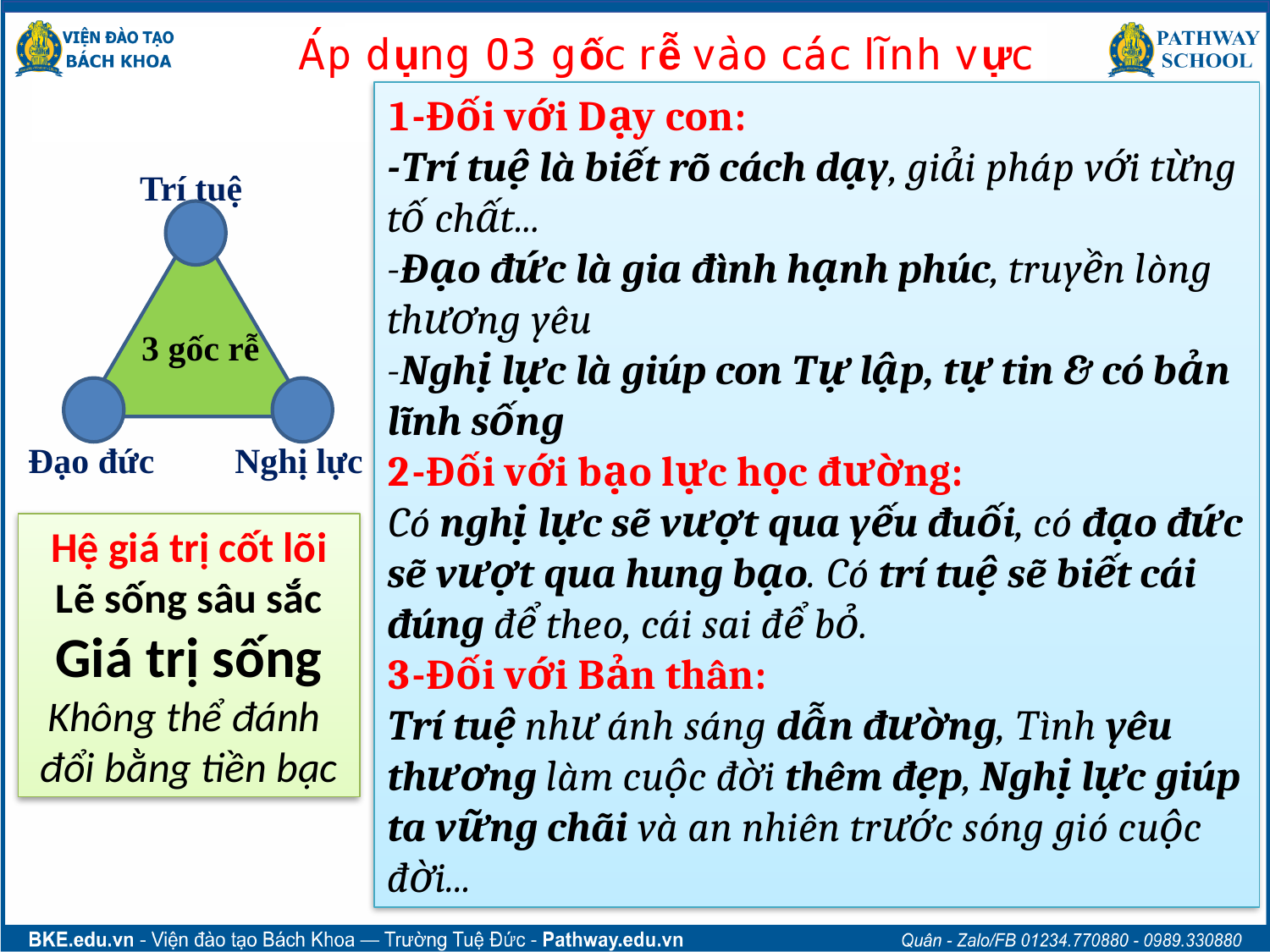

Áp dụng 03 gốc rễ vào các lĩnh vực
1-Đối với Dạy con:
-Trí tuệ là biết rõ cách dạy, giải pháp với từng tố chất...
-Đạo đức là gia đình hạnh phúc, truyền lòng thương yêu
-Nghị lực là giúp con Tự lập, tự tin & có bản lĩnh sống
2-Đối với bạo lực học đường:
Có nghị lực sẽ vượt qua yếu đuối, có đạo đức sẽ vượt qua hung bạo. Có trí tuệ sẽ biết cái đúng để theo, cái sai để bỏ.
3-Đối với Bản thân:
Trí tuệ như ánh sáng dẫn đường, Tình yêu thương làm cuộc đời thêm đẹp, Nghị lực giúp ta vững chãi và an nhiên trước sóng gió cuộc đời...
Trí tuệ

3 gốc rễ

Đạo đức
Nghị lực
Hệ giá trị cốt lõi
Lẽ sống sâu sắc
Giá trị sống
Không thể đánh
đổi bằng tiền bạc